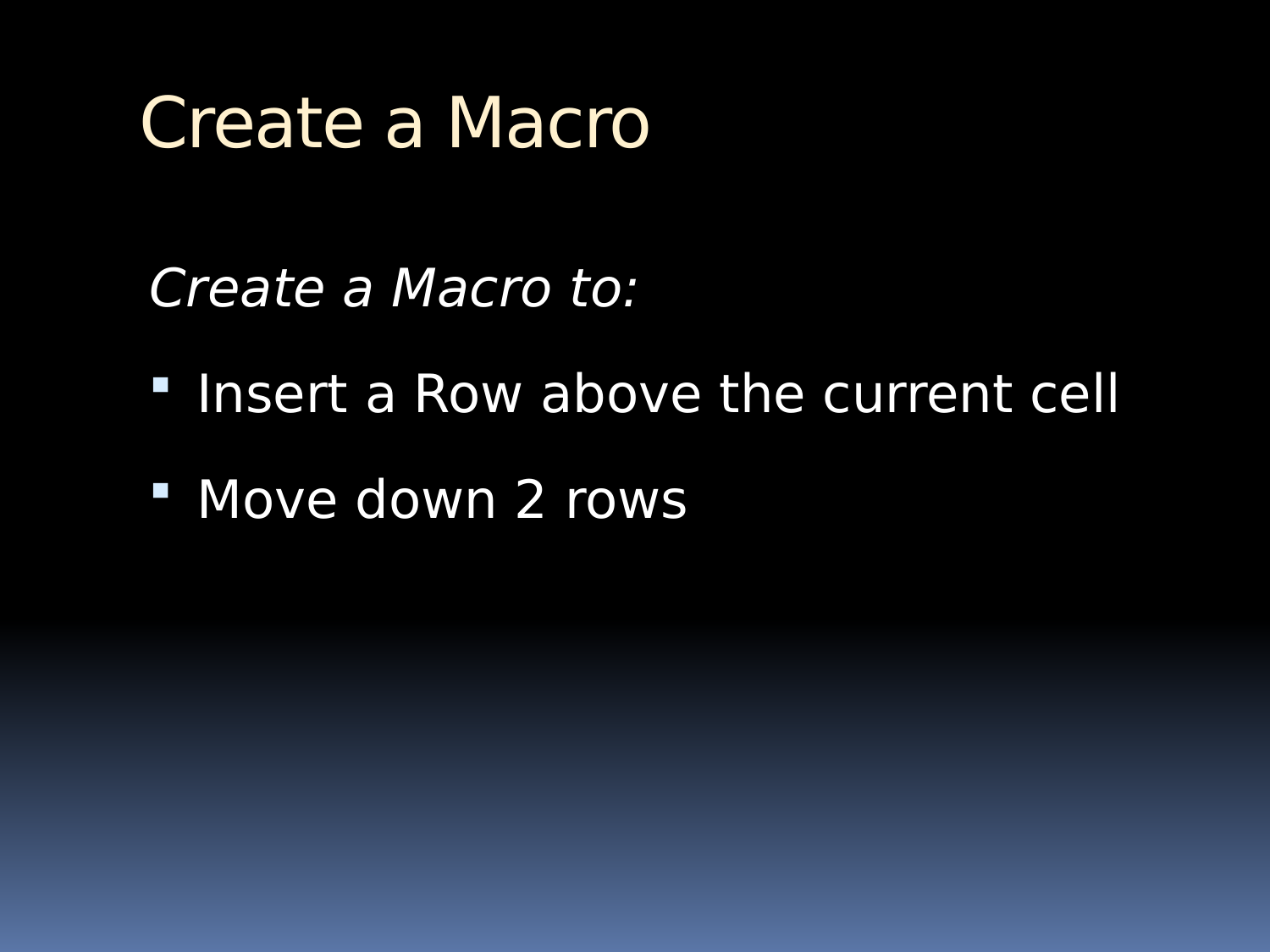

# Create a Macro
Create a Macro to:
Insert a Row above the current cell
Move down 2 rows